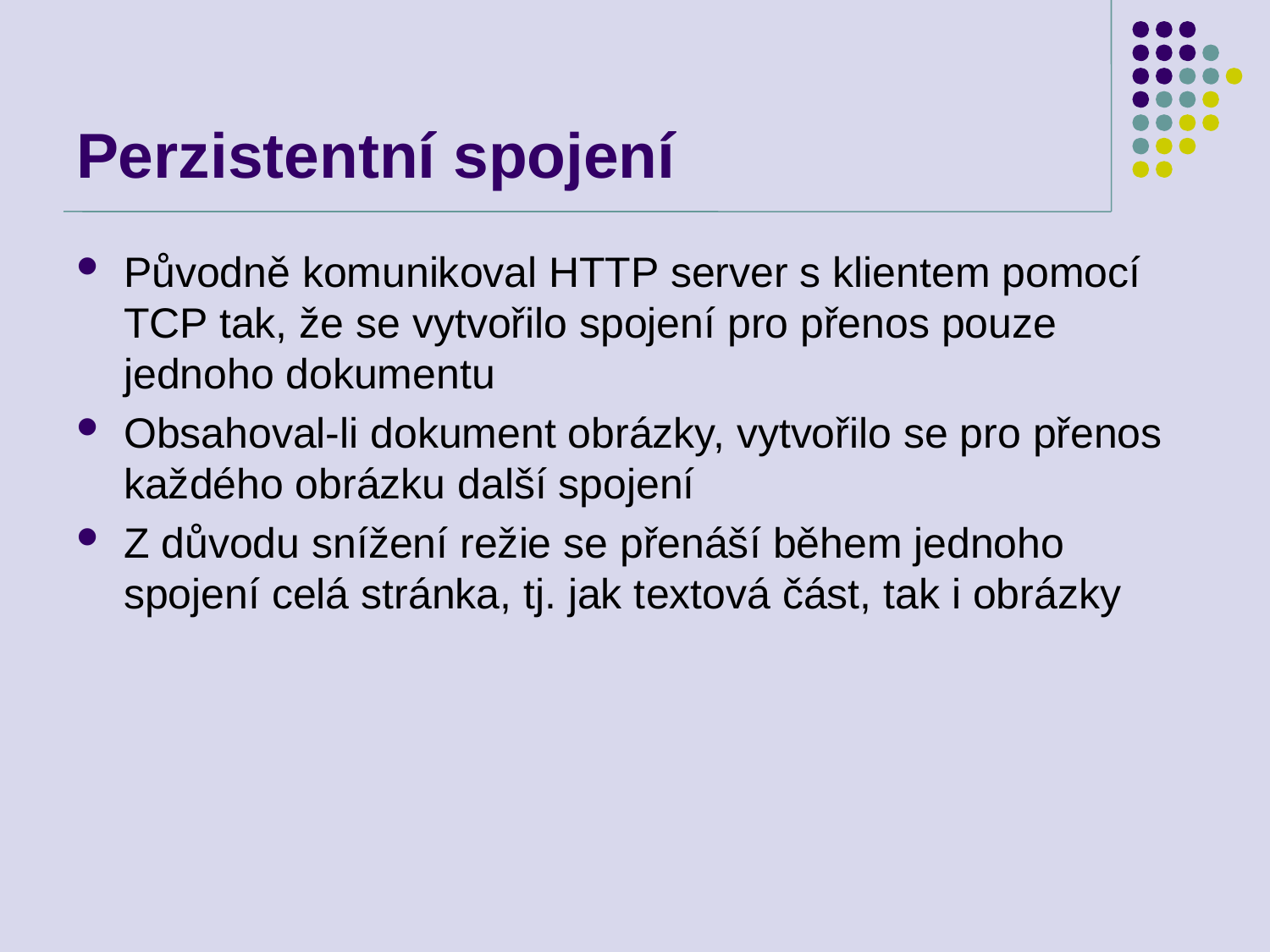

# Perzistentní spojení
Původně komunikoval HTTP server s klientem pomocí TCP tak, že se vytvořilo spojení pro přenos pouze jednoho dokumentu
Obsahoval-li dokument obrázky, vytvořilo se pro přenos každého obrázku další spojení
Z důvodu snížení režie se přenáší během jednoho spojení celá stránka, tj. jak textová část, tak i obrázky